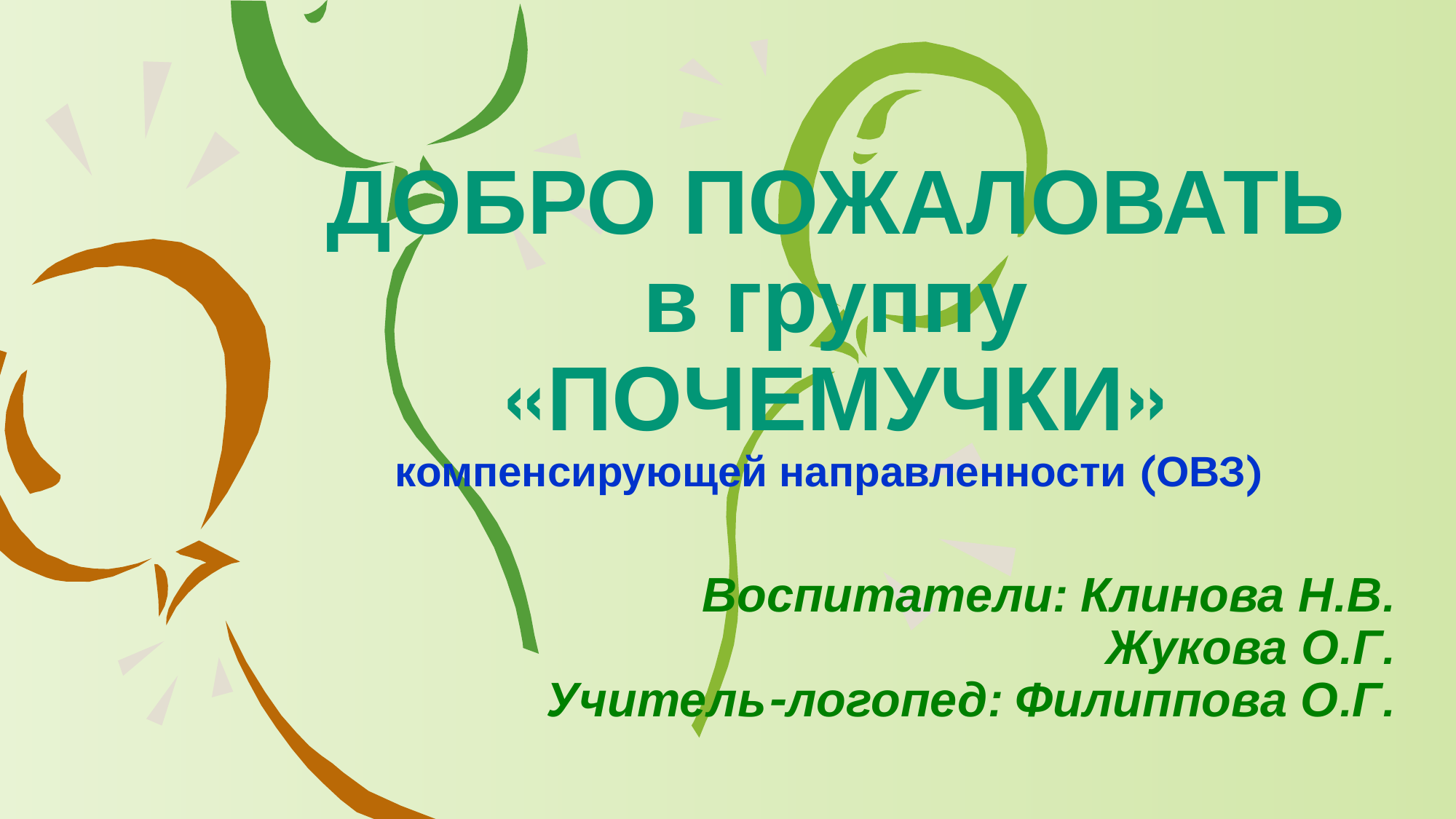

# ДОБРО ПОЖАЛОВАТЬ в группу «ПОЧЕМУЧКИ» компенсирующей направленности (ОВЗ)
Воспитатели: Клинова Н.В.
Жукова О.Г.
Учитель-логопед: Филиппова О.Г.